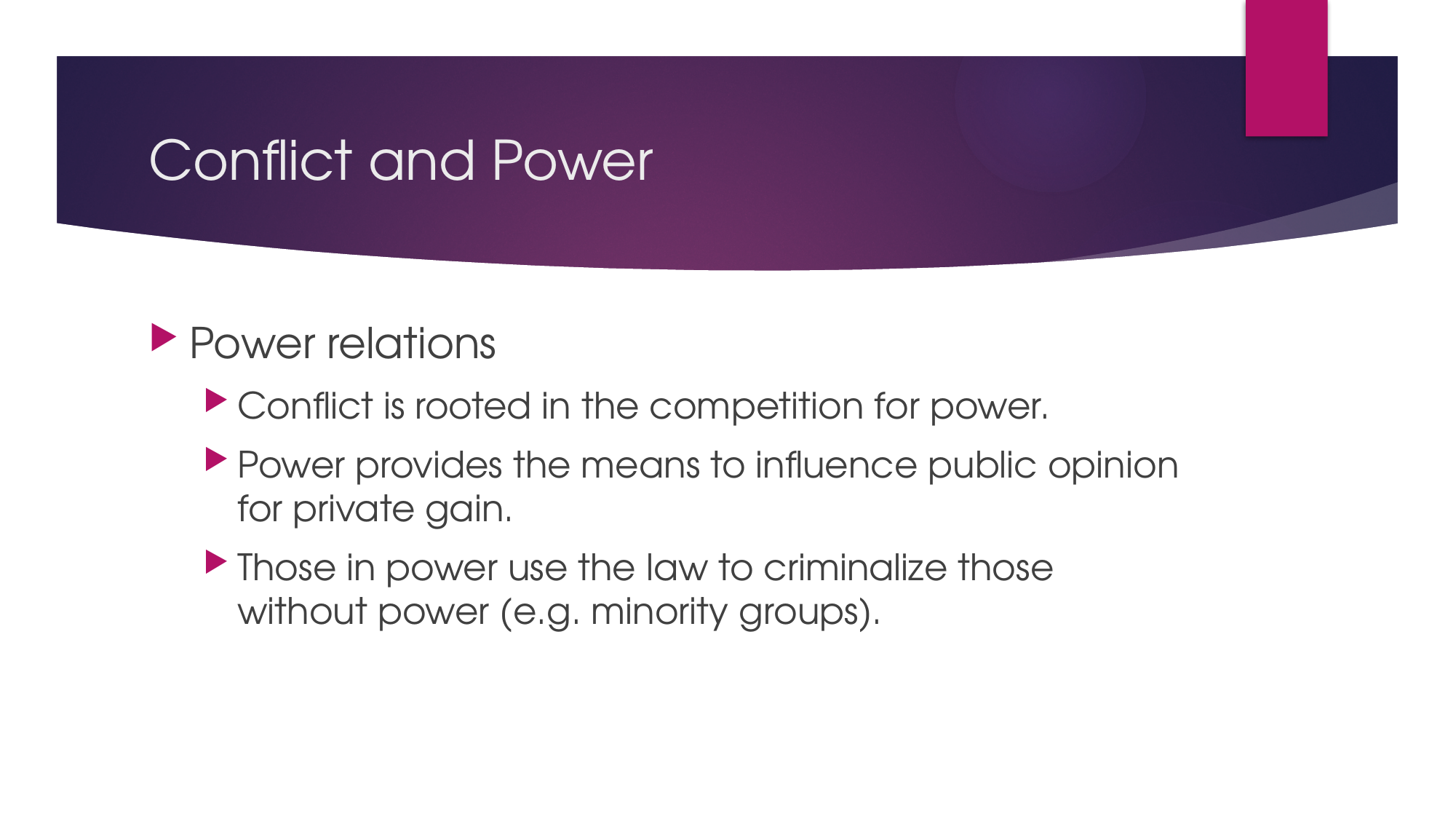

# Conflict and Power
Power relations
Conflict is rooted in the competition for power.
Power provides the means to influence public opinion for private gain.
Those in power use the law to criminalize those without power (e.g. minority groups).